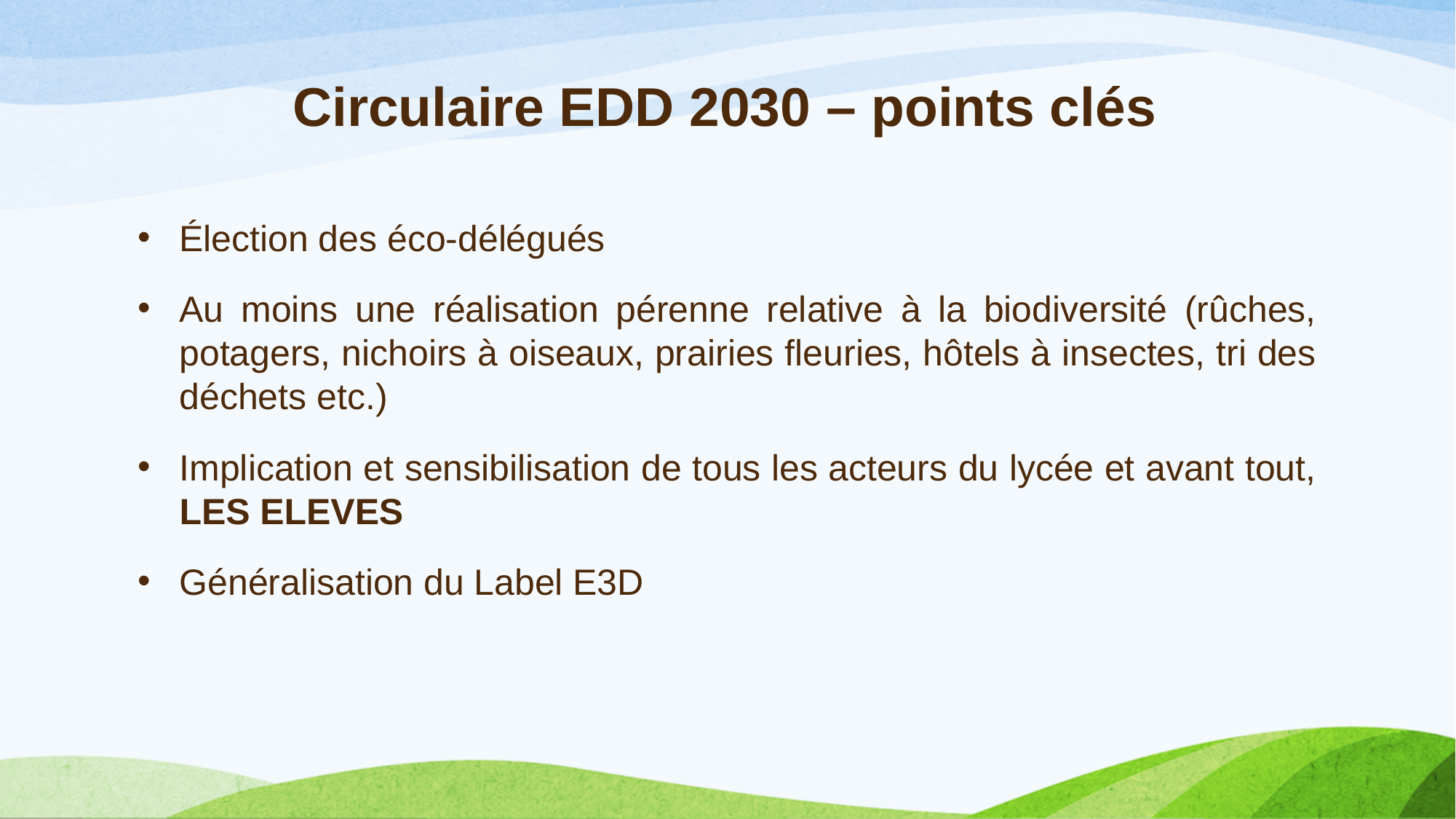

# Circulaire EDD 2030 – points clés
Élection des éco-délégués
Au moins une réalisation pérenne relative à la biodiversité (rûches, potagers, nichoirs à oiseaux, prairies fleuries, hôtels à insectes, tri des déchets etc.)
Implication et sensibilisation de tous les acteurs du lycée et avant tout, LES ELEVES
Généralisation du Label E3D